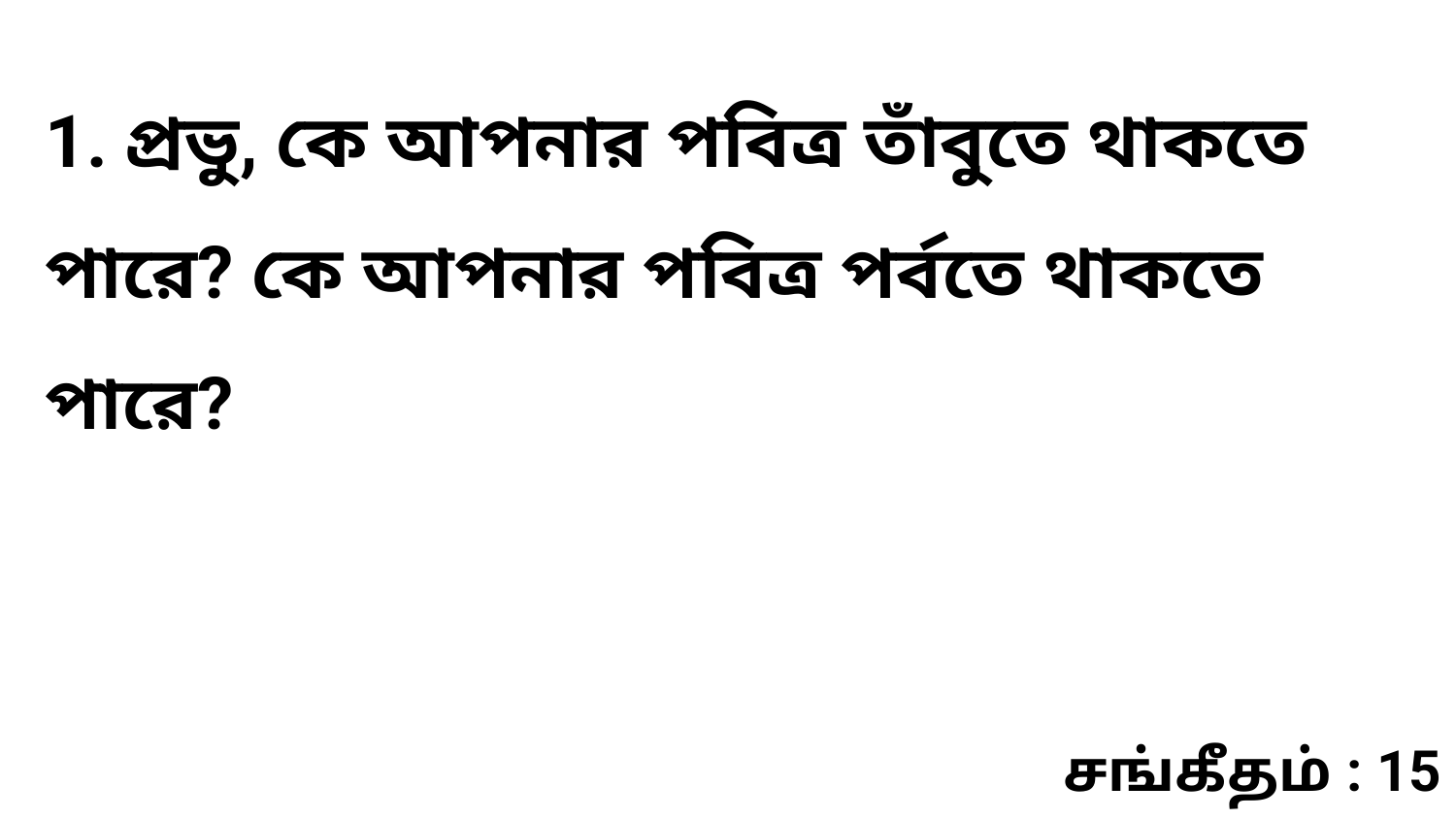

1. প্রভু, কে আপনার পবিত্র তাঁবুতে থাকতে পারে? কে আপনার পবিত্র পর্বতে থাকতে পারে?
சங்கீதம் : 15